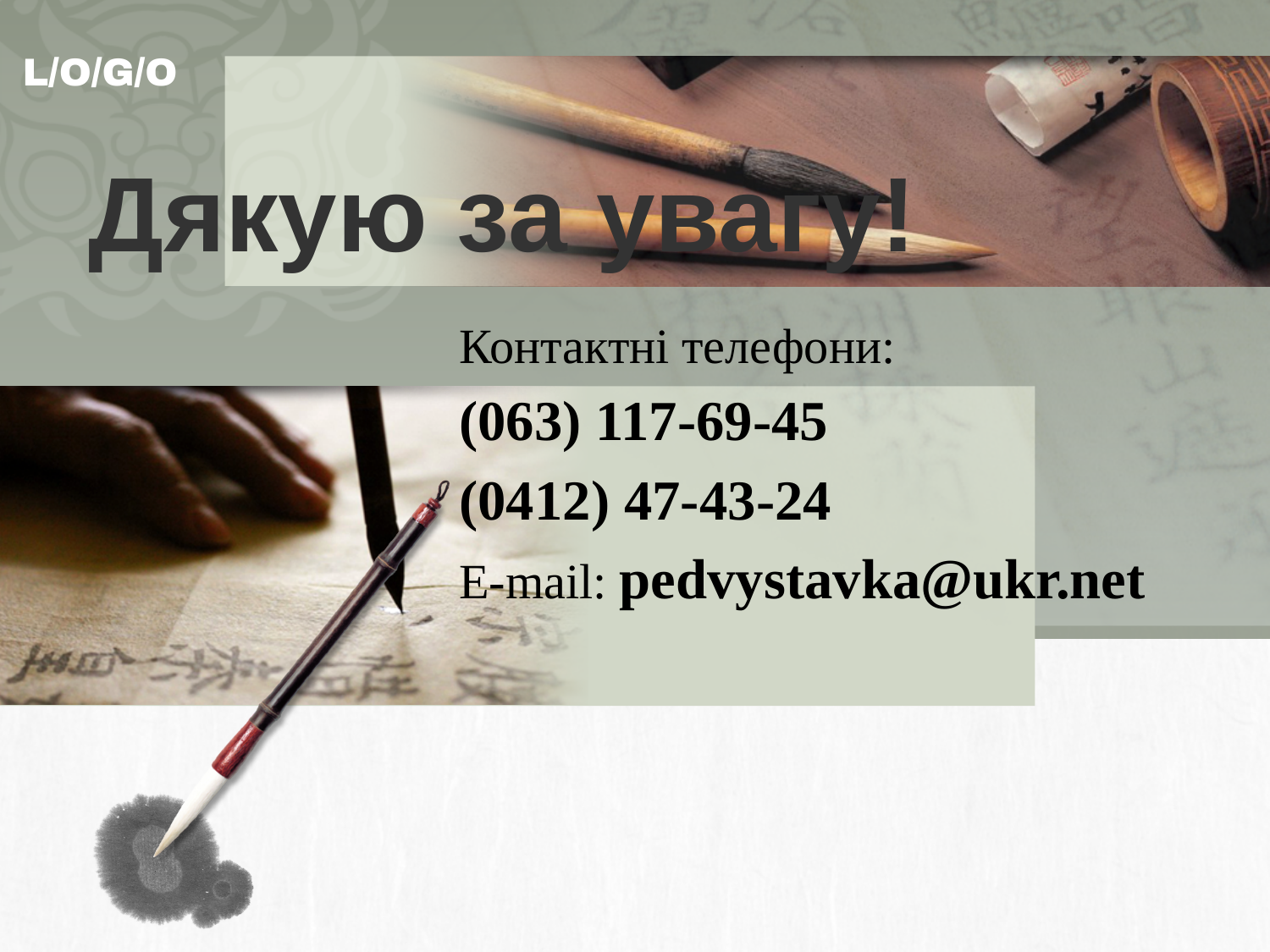

# Дякую за увагу!
Контактні телефони:
(063) 117-69-45
(0412) 47-43-24
E-mail: pedvystavka@ukr.net